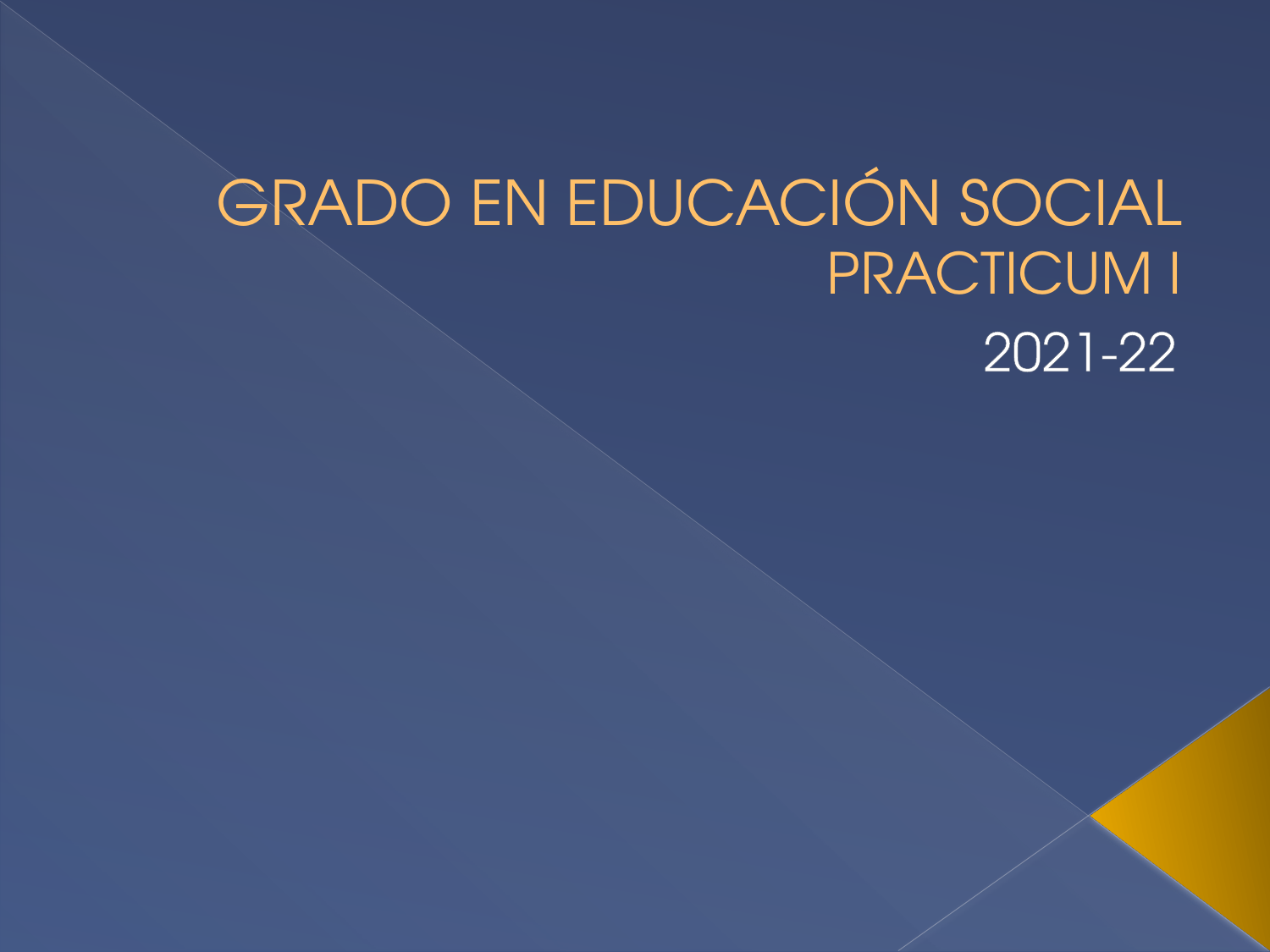

# GRADO EN EDUCACIÓN SOCIAL PRACTICUM I
2021-22